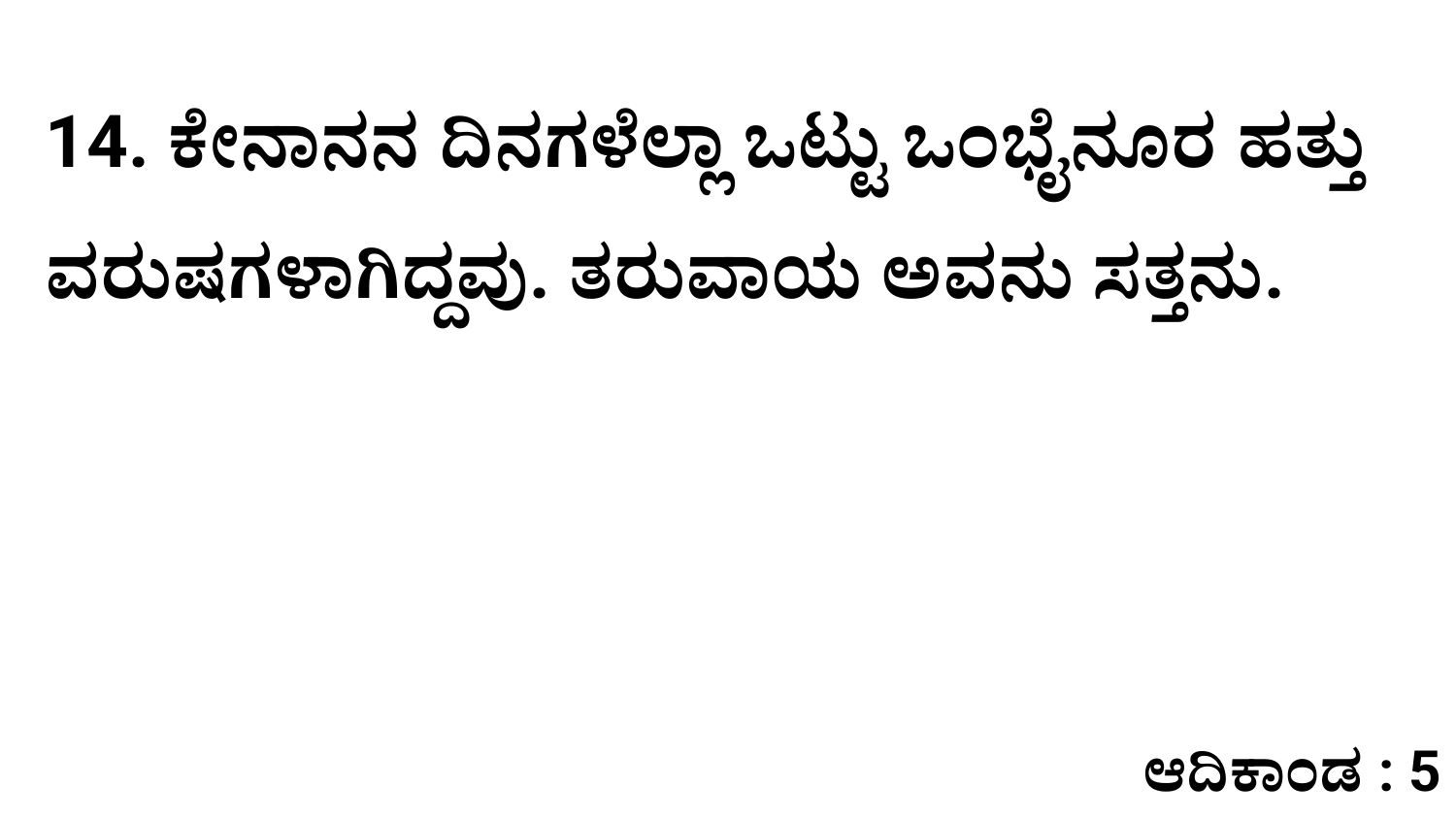

14. ಕೇನಾನನ ದಿನಗಳೆಲ್ಲಾ ಒಟ್ಟು ಒಂಭೈನೂರ ಹತ್ತು ವರುಷಗಳಾಗಿದ್ದವು. ತರುವಾಯ ಅವನು ಸತ್ತನು.
ಆದಿಕಾಂಡ : 5